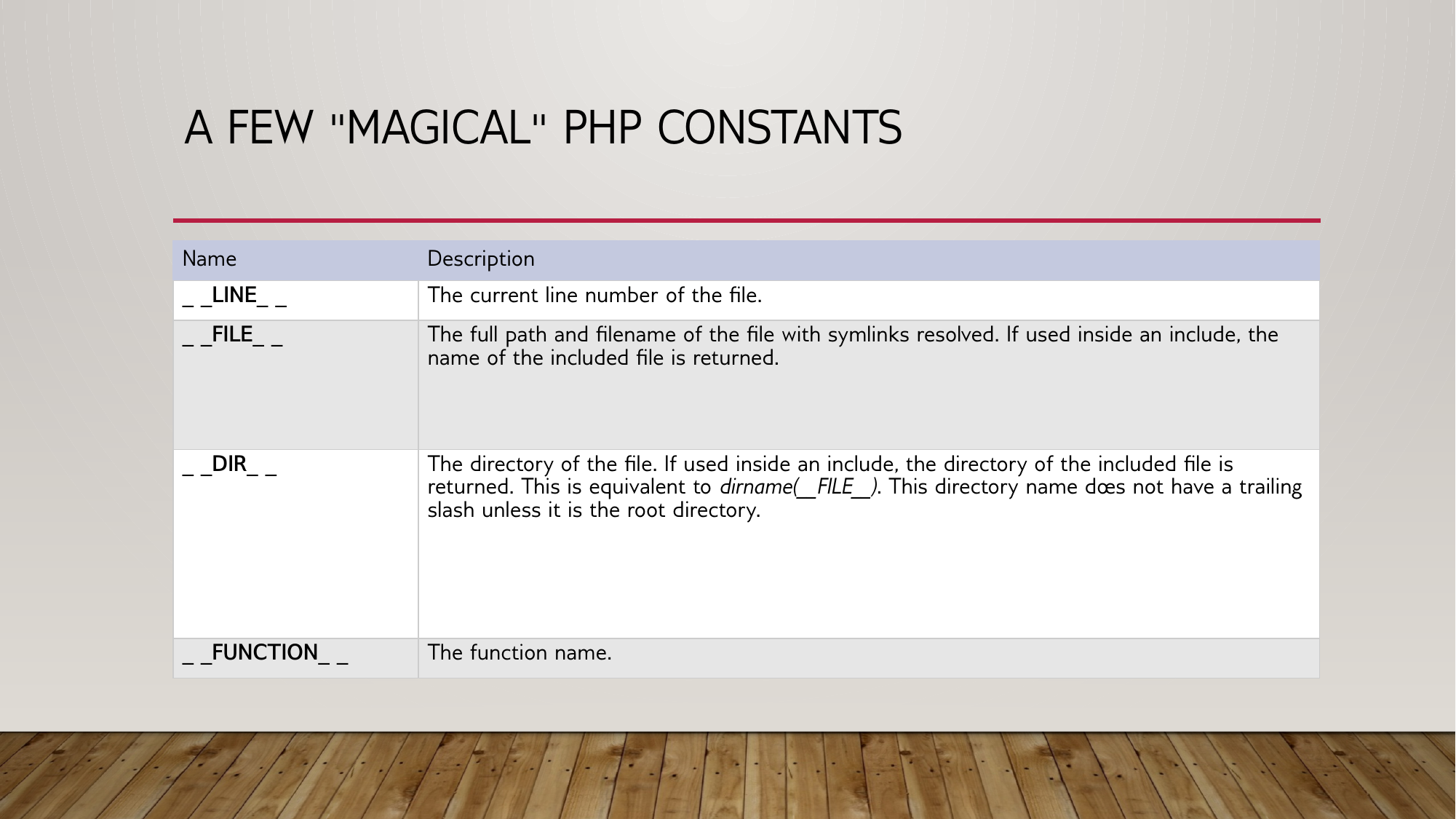

# A few "magical" PHP constants
| Name | Description |
| --- | --- |
| \_ \_LINE\_ \_ | The current line number of the file. |
| \_ \_FILE\_ \_ | The full path and filename of the file with symlinks resolved. If used inside an include, the name of the included file is returned. |
| \_ \_DIR\_ \_ | The directory of the file. If used inside an include, the directory of the included file is returned. This is equivalent to dirname(\_\_FILE\_\_). This directory name does not have a trailing slash unless it is the root directory. |
| \_ \_FUNCTION\_ \_ | The function name. |